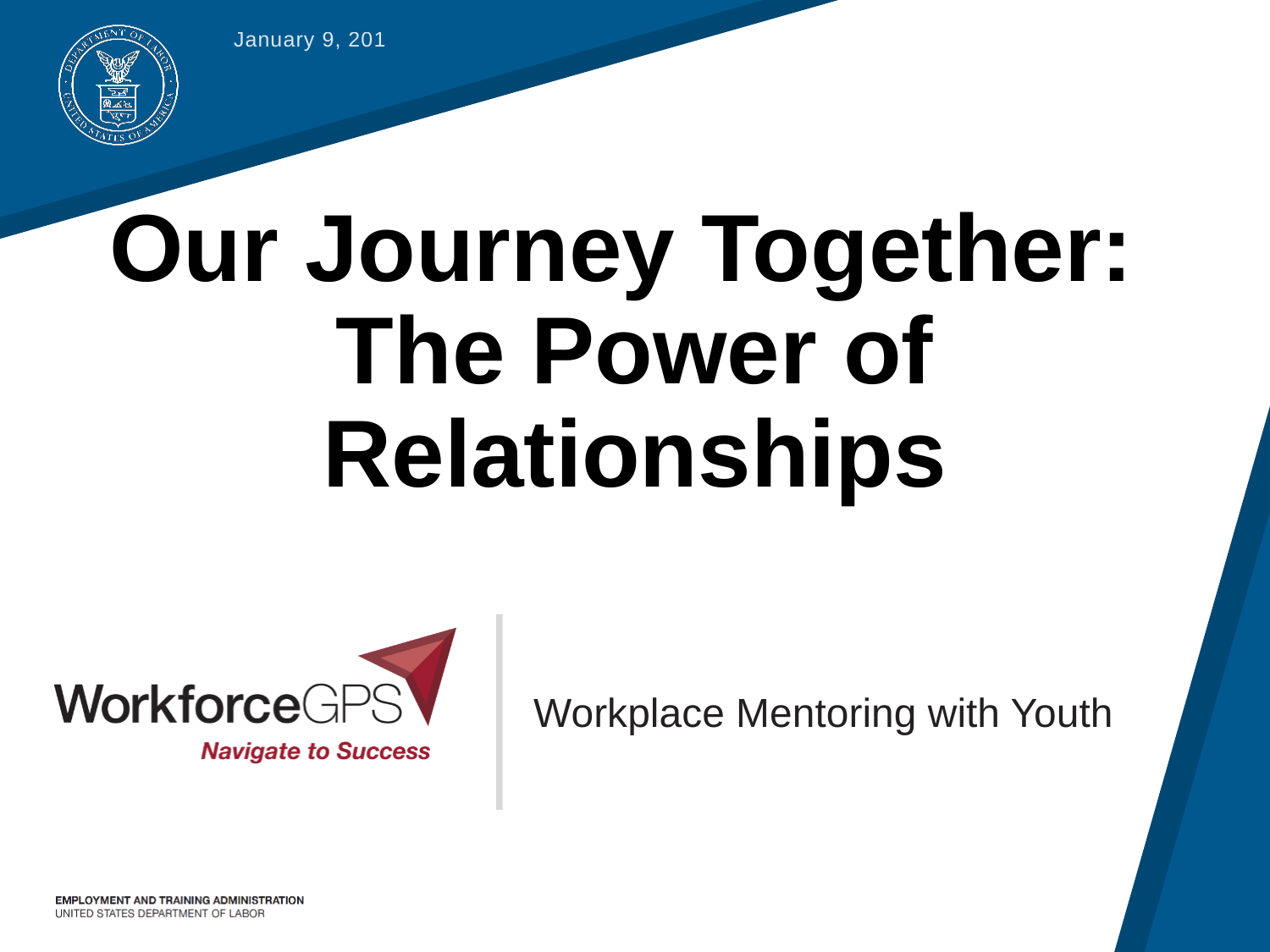

January 9, 2018
# Our Journey Together: The Power of Relationships
Workplace Mentoring with Youth